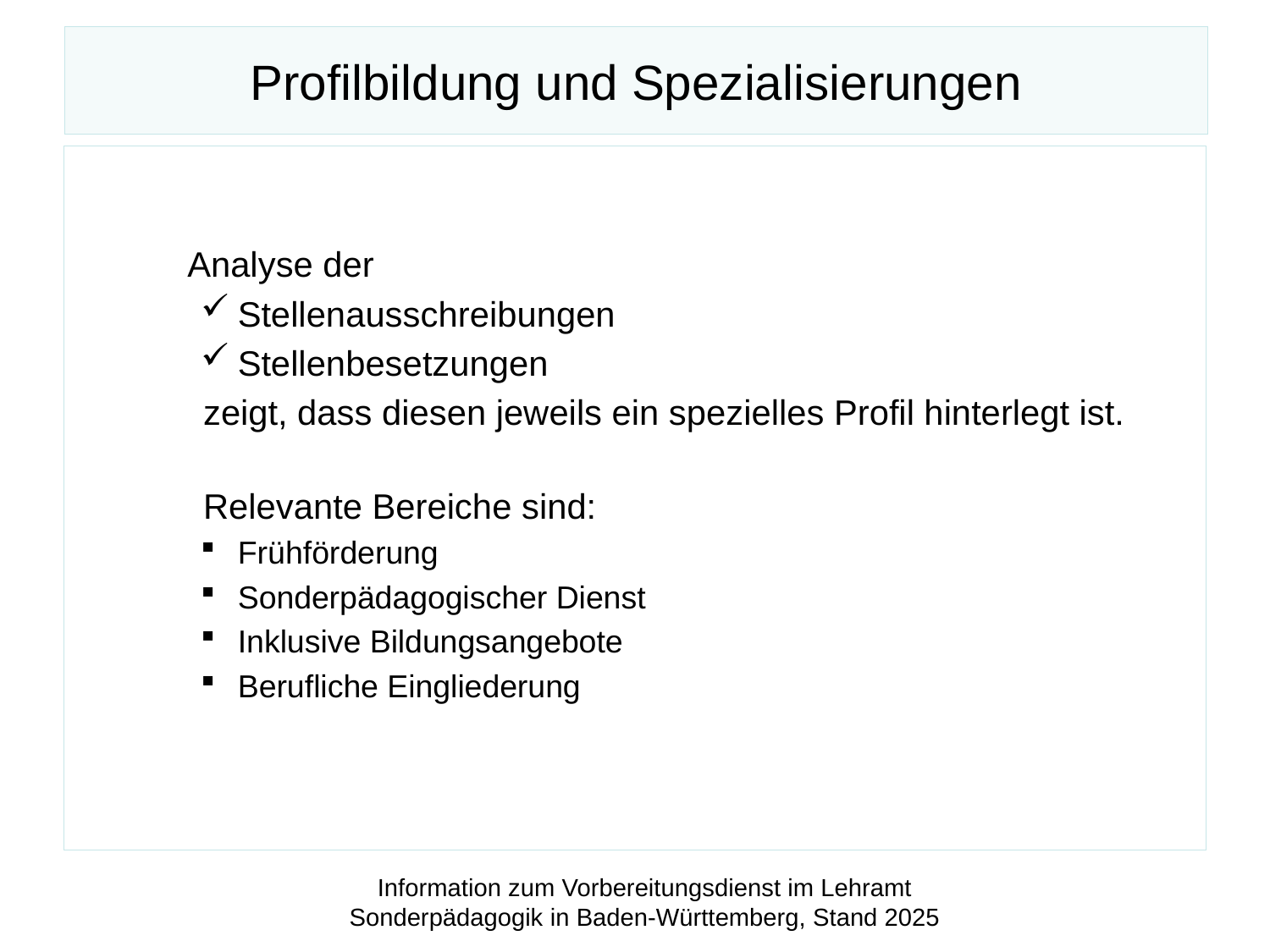

# Profilbildung und Spezialisierungen

Analyse der
Stellenausschreibungen
Stellenbesetzungen
	zeigt, dass diesen jeweils ein spezielles Profil hinterlegt ist.

	Relevante Bereiche sind:
Frühförderung
Sonderpädagogischer Dienst
Inklusive Bildungsangebote
Berufliche Eingliederung

Information zum Vorbereitungsdienst im Lehramt Sonderpädagogik in Baden-Württemberg, Stand 2025